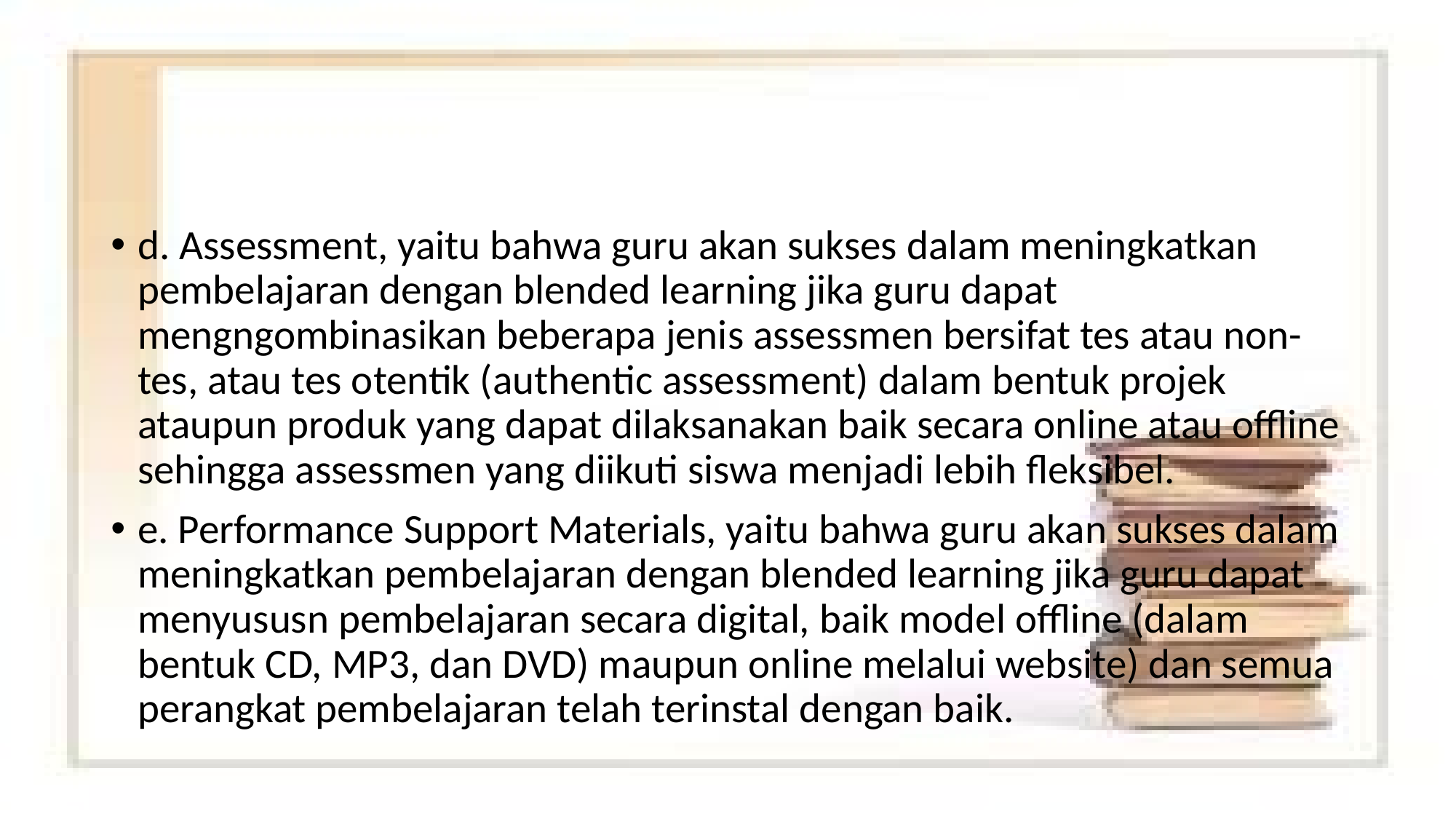

#
d. Assessment, yaitu bahwa guru akan sukses dalam meningkatkan pembelajaran dengan blended learning jika guru dapat mengngombinasikan beberapa jenis assessmen bersifat tes atau non-tes, atau tes otentik (authentic assessment) dalam bentuk projek ataupun produk yang dapat dilaksanakan baik secara online atau offline sehingga assessmen yang diikuti siswa menjadi lebih fleksibel.
e. Performance Support Materials, yaitu bahwa guru akan sukses dalam meningkatkan pembelajaran dengan blended learning jika guru dapat menyususn pembelajaran secara digital, baik model offline (dalam bentuk CD, MP3, dan DVD) maupun online melalui website) dan semua perangkat pembelajaran telah terinstal dengan baik.